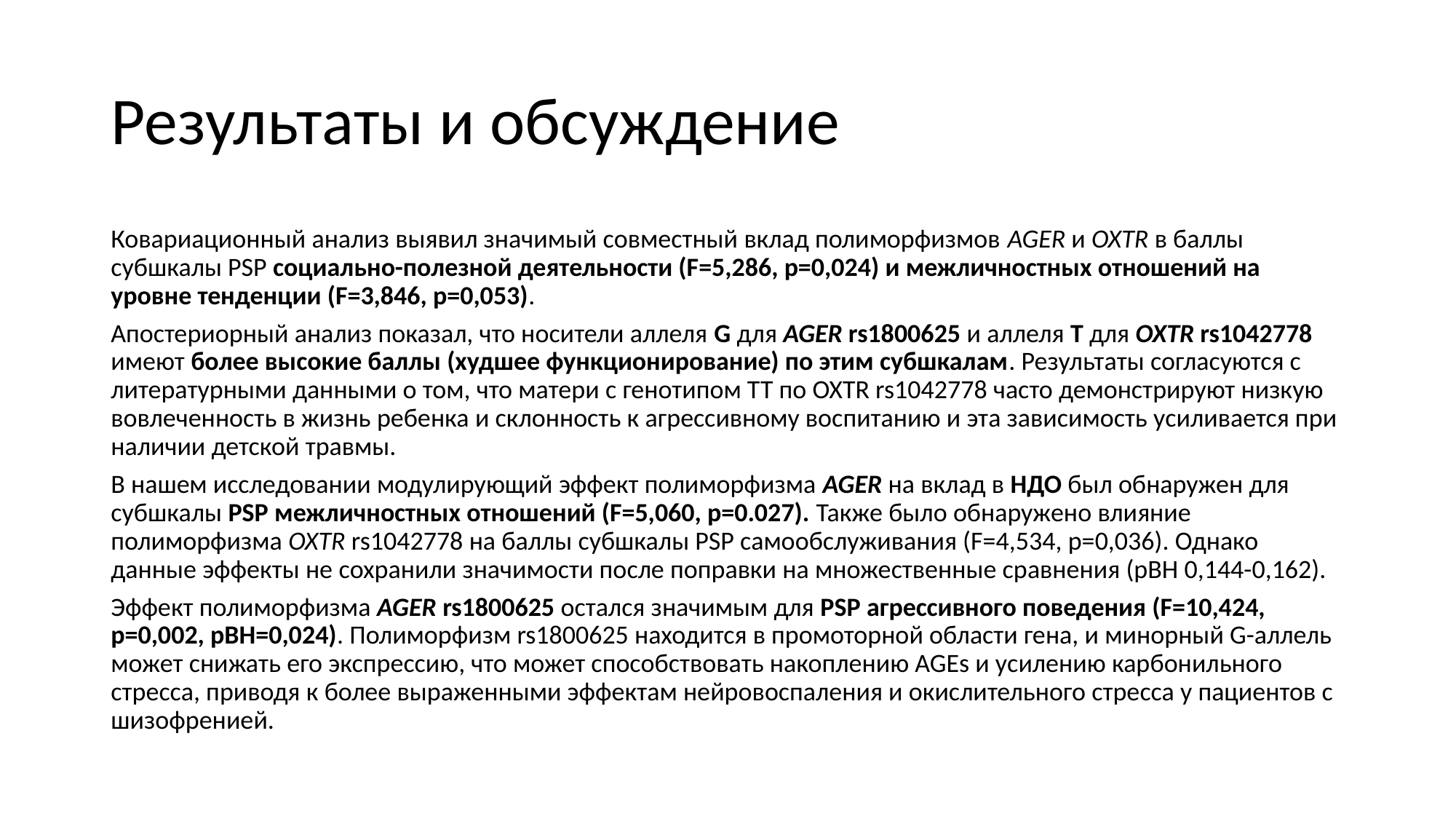

# Результаты и обсуждение
Ковариационный анализ выявил значимый совместный вклад полиморфизмов AGER и OXTR в баллы субшкалы PSP социально-полезной деятельности (F=5,286, p=0,024) и межличностных отношений на уровне тенденции (F=3,846, p=0,053).
Апостериорный анализ показал, что носители аллеля G для AGER rs1800625 и аллеля T для OXTR rs1042778 имеют более высокие баллы (худшее функционирование) по этим субшкалам. Результаты согласуются с литературными данными о том, что матери с генотипом TT по OXTR rs1042778 часто демонстрируют низкую вовлеченность в жизнь ребенка и склонность к агрессивному воспитанию и эта зависимость усиливается при наличии детской травмы.
В нашем исследовании модулирующий эффект полиморфизма AGER на вклад в НДО был обнаружен для субшкалы PSP межличностных отношений (F=5,060, p=0.027). Также было обнаружено влияние полиморфизма OXTR rs1042778 на баллы субшкалы PSP самообслуживания (F=4,534, p=0,036). Однако данные эффекты не сохранили значимости после поправки на множественные сравнения (pBH 0,144-0,162).
Эффект полиморфизма AGER rs1800625 остался значимым для PSP агрессивного поведения (F=10,424, p=0,002, pBH=0,024). Полиморфизм rs1800625 находится в промоторной области гена, и минорный G-аллель может снижать его экспрессию, что может способствовать накоплению AGEs и усилению карбонильного стресса, приводя к более выраженными эффектам нейровоспаления и окислительного стресса у пациентов с шизофренией.